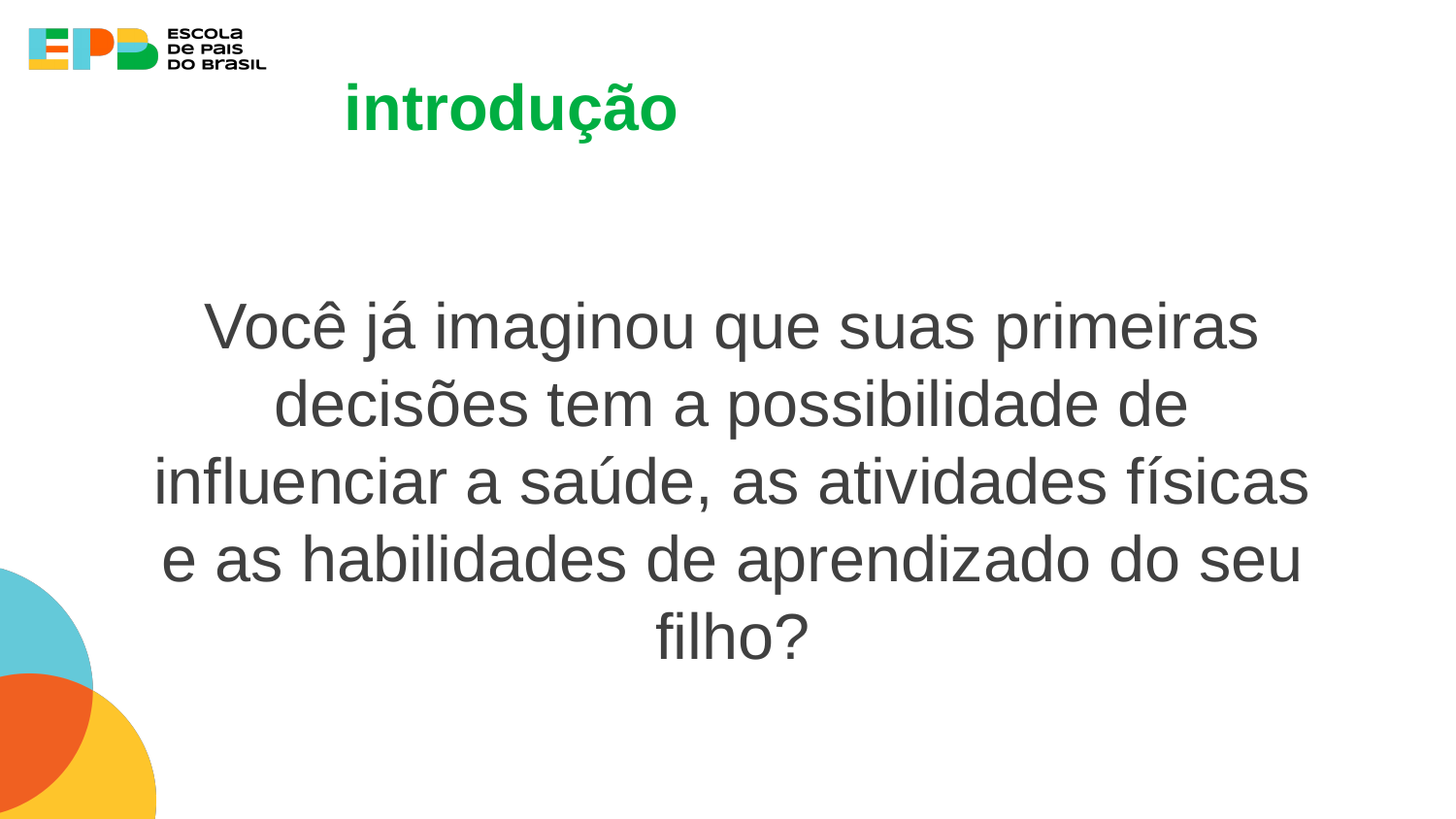

introdução

Você já imaginou que suas primeiras decisões tem a possibilidade de influenciar a saúde, as atividades físicas e as habilidades de aprendizado do seu filho?